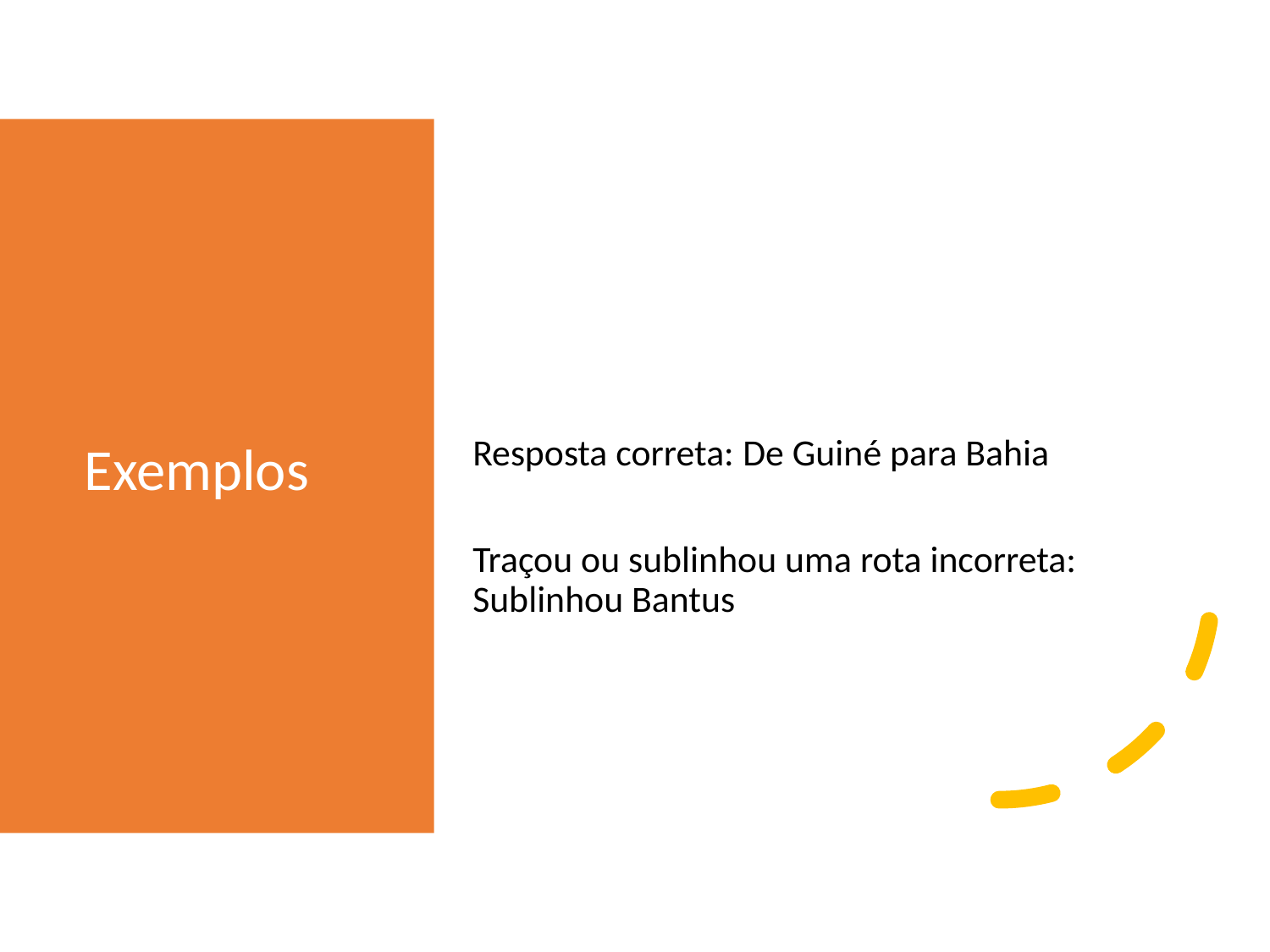

# Exemplos

Resposta correta: De Guiné para Bahia

Traçou ou sublinhou uma rota incorreta: Sublinhou Bantus